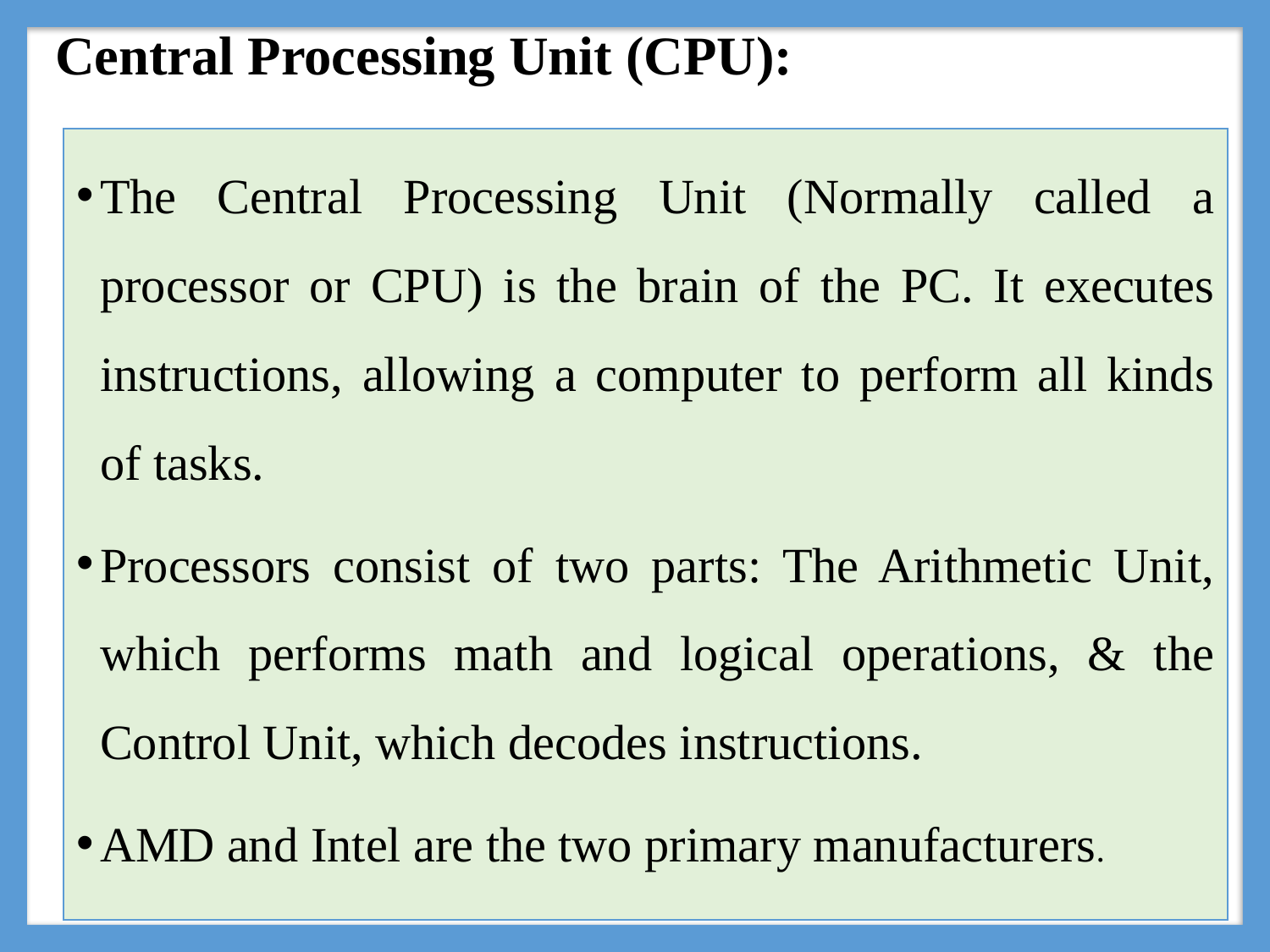

# Central Processing Unit (CPU):
The Central Processing Unit (Normally called a processor or CPU) is the brain of the PC. It executes instructions, allowing a computer to perform all kinds of tasks.
Processors consist of two parts: The Arithmetic Unit, which performs math and logical operations, & the Control Unit, which decodes instructions.
AMD and Intel are the two primary manufacturers.
23